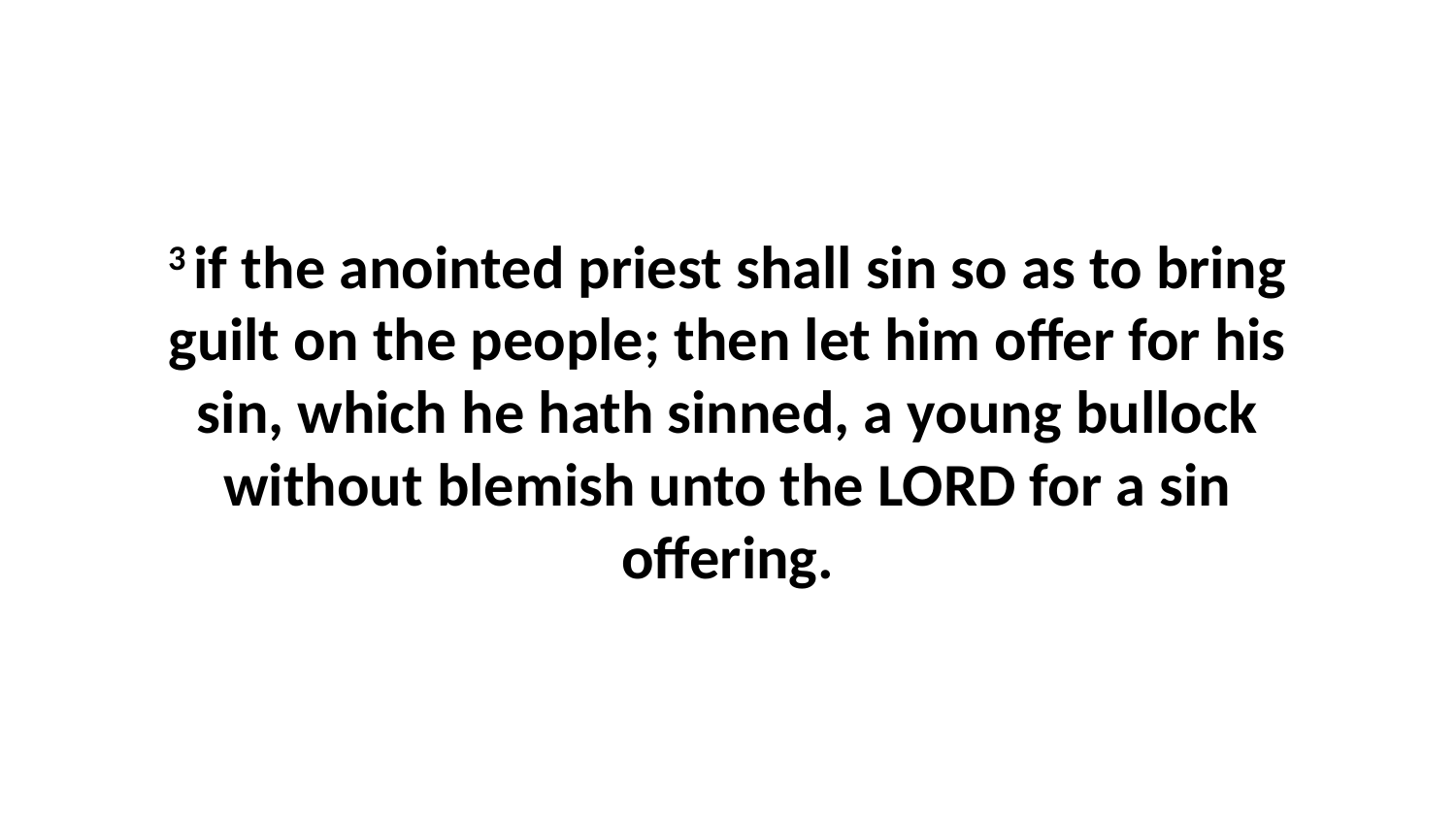

3 if the anointed priest shall sin so as to bring guilt on the people; then let him offer for his sin, which he hath sinned, a young bullock without blemish unto the LORD for a sin offering.